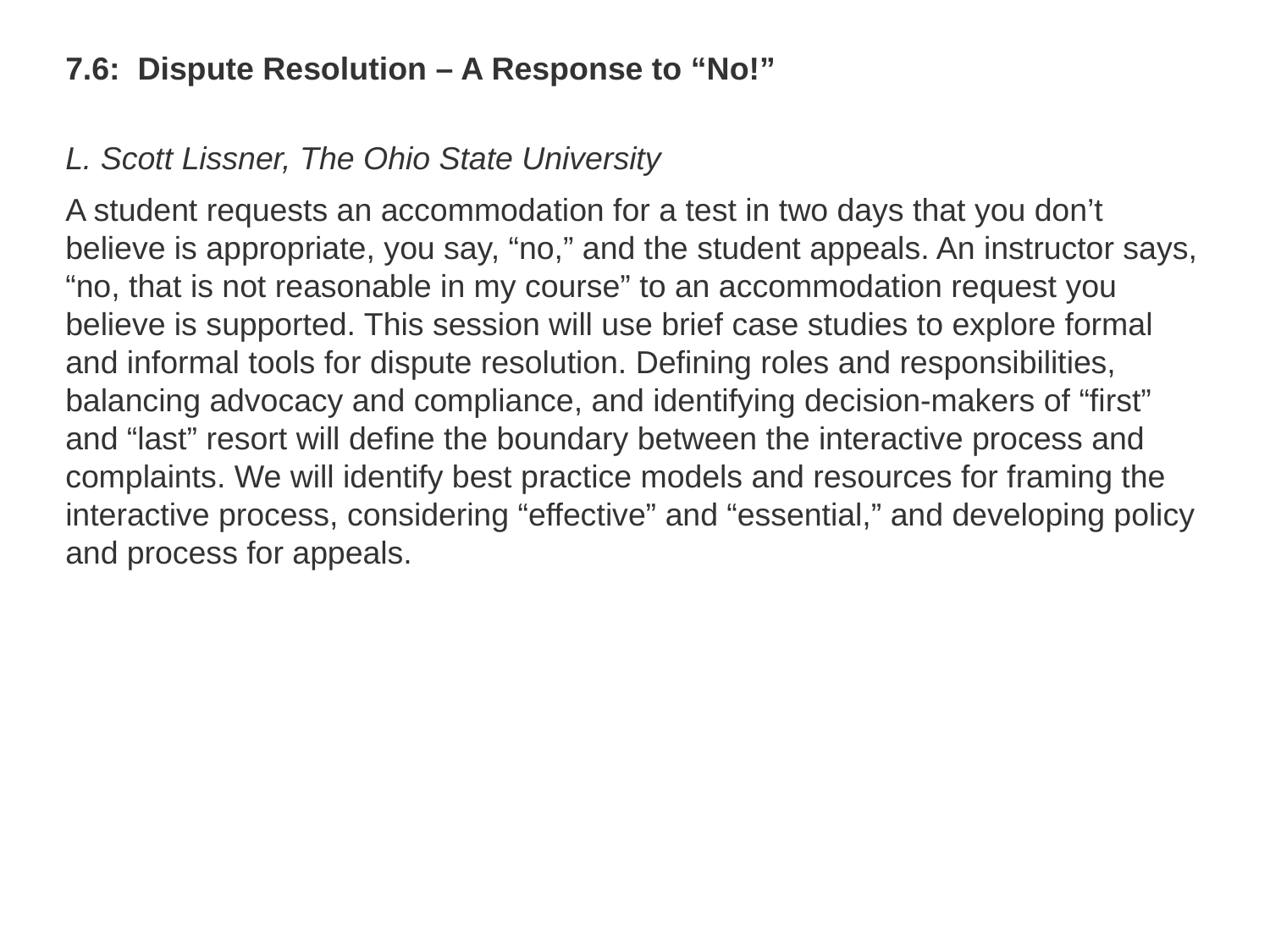

7.6:  Dispute Resolution – A Response to “No!”

L. Scott Lissner, The Ohio State University
A student requests an accommodation for a test in two days that you don’t believe is appropriate, you say, “no,” and the student appeals. An instructor says, “no, that is not reasonable in my course” to an accommodation request you believe is supported. This session will use brief case studies to explore formal and informal tools for dispute resolution. Defining roles and responsibilities, balancing advocacy and compliance, and identifying decision-makers of “first” and “last” resort will define the boundary between the interactive process and complaints. We will identify best practice models and resources for framing the interactive process, considering “effective” and “essential,” and developing policy and process for appeals.